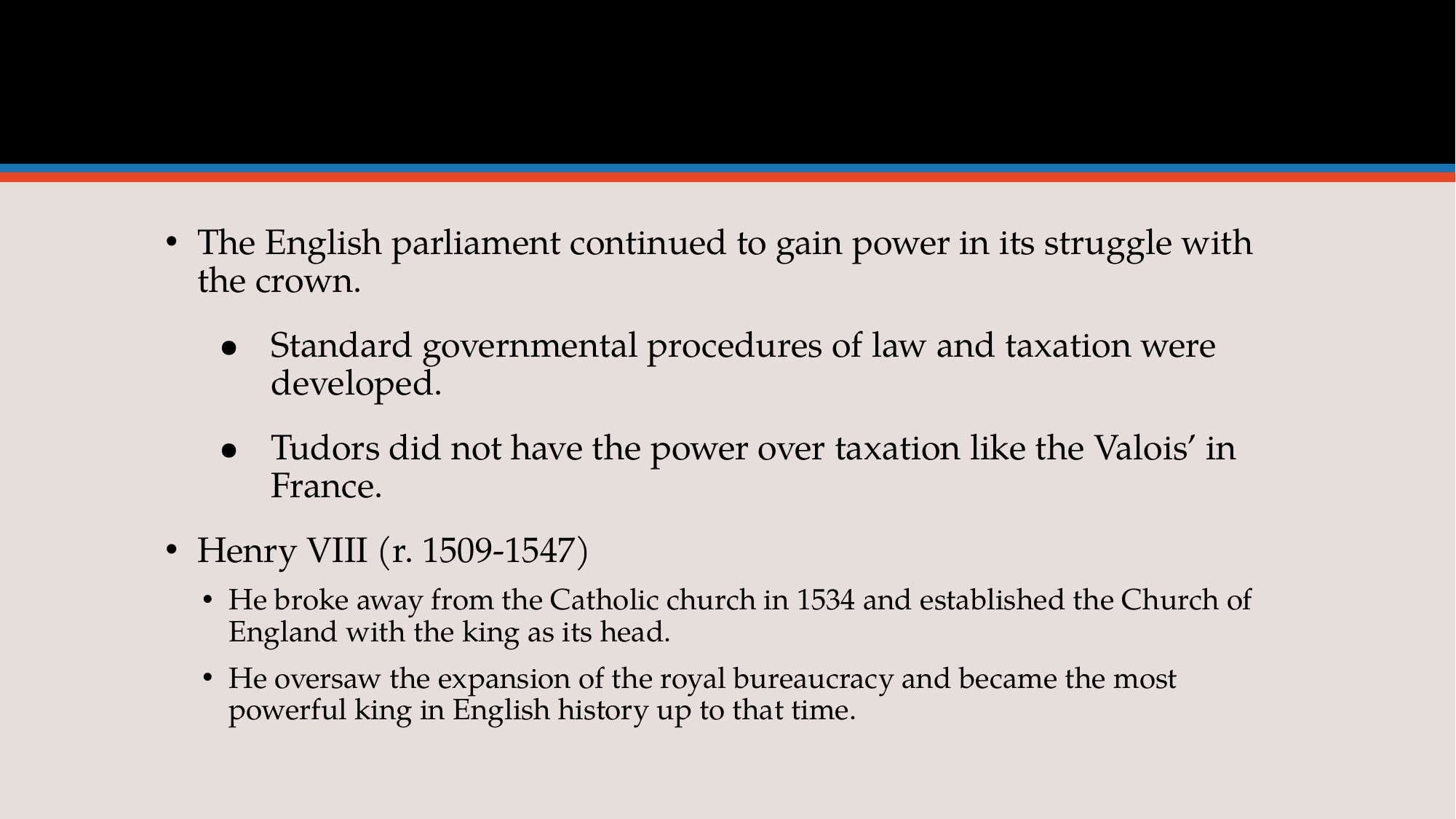

#
The English parliament continued to gain power in its struggle with the crown.
•	Standard governmental procedures of law and taxation were developed.
•	Tudors did not have the power over taxation like the Valois’ in France.
Henry VIII (r. 1509-1547)
He broke away from the Catholic church in 1534 and established the Church of England with the king as its head.
He oversaw the expansion of the royal bureaucracy and became the most powerful king in English history up to that time.